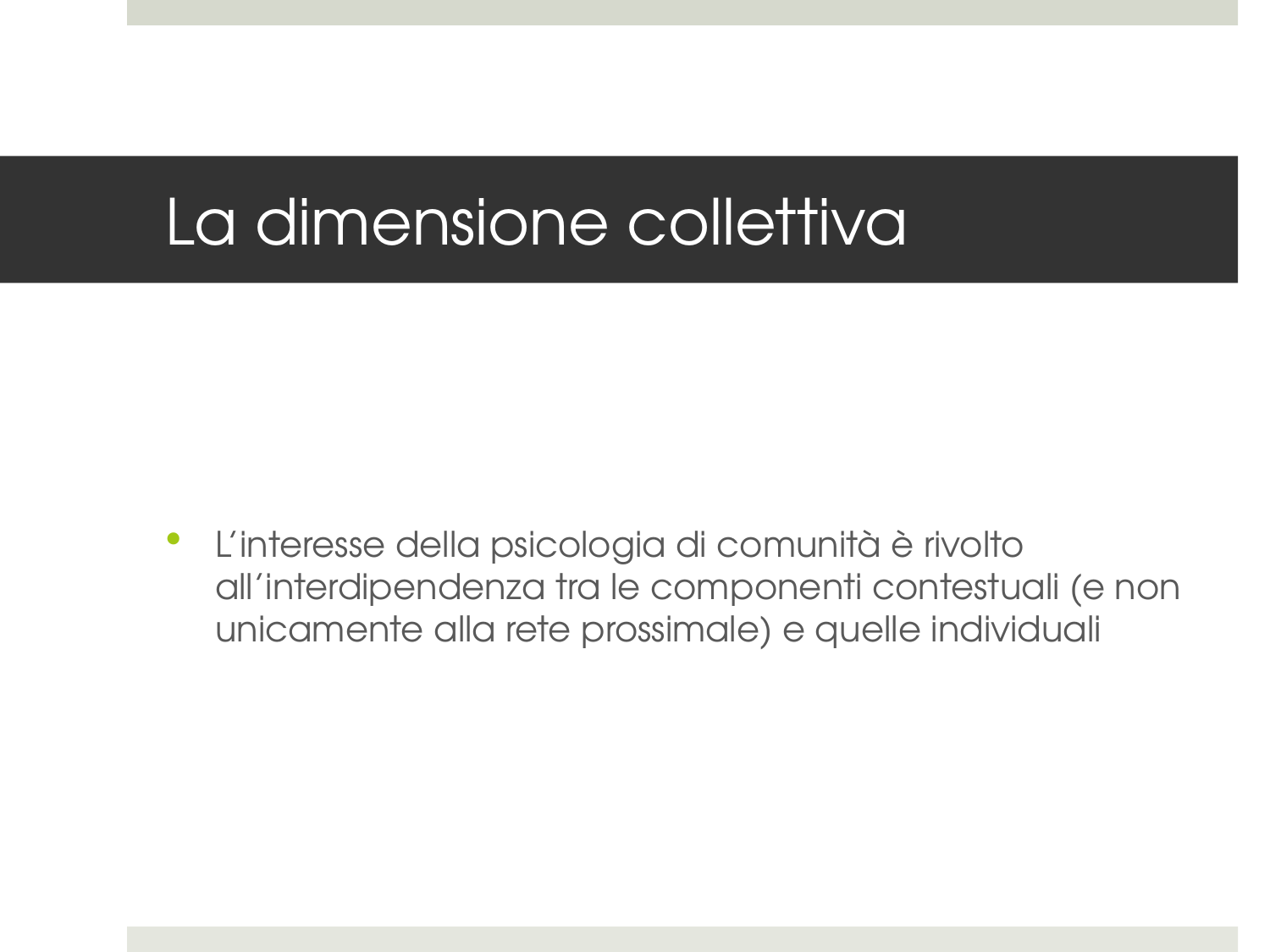

# La dimensione collettiva

L’interesse della psicologia di comunità è rivolto all’interdipendenza tra le componenti contestuali (e non unicamente alla rete prossimale) e quelle individuali